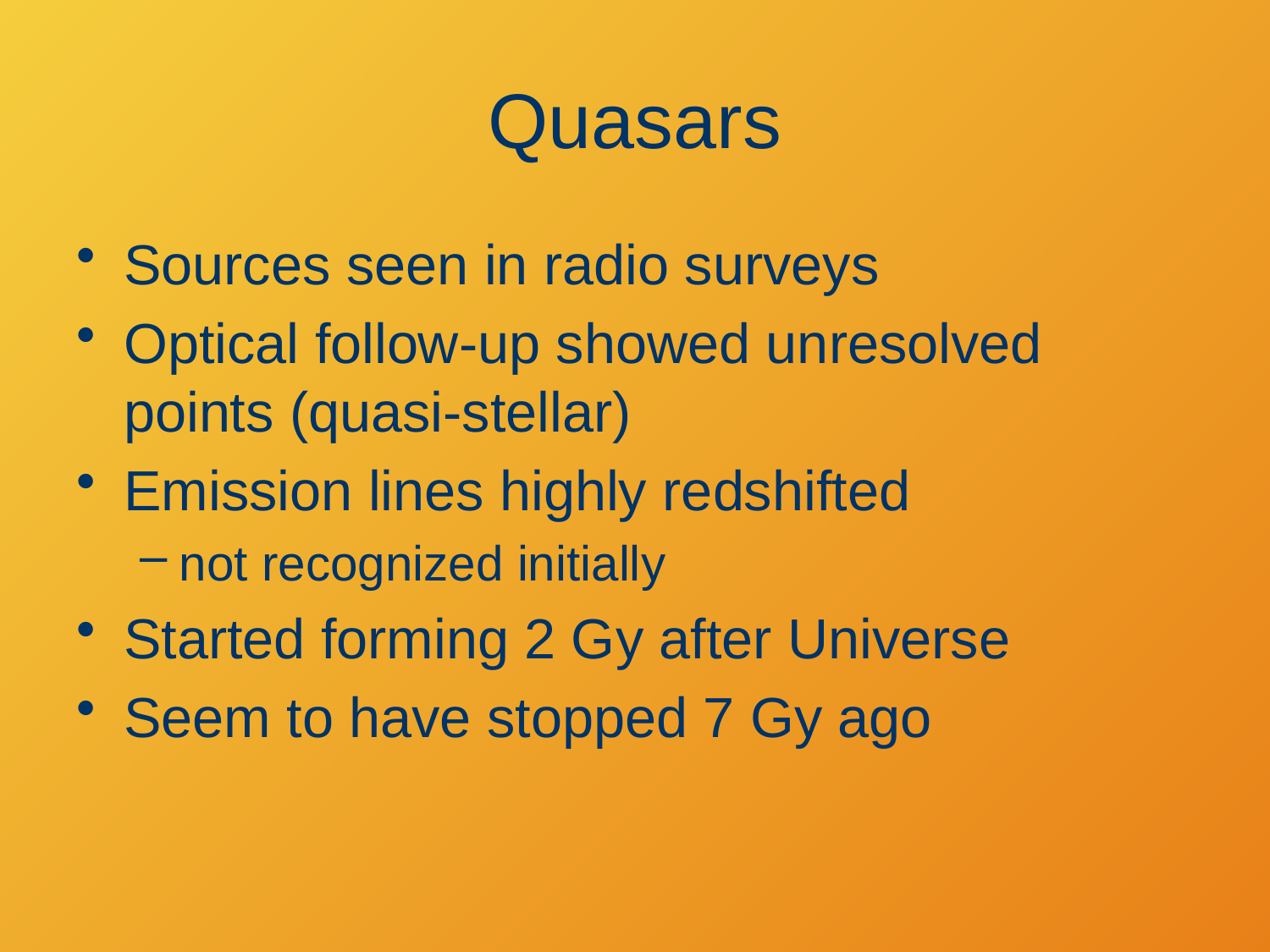

# Quasars
Sources seen in radio surveys
Optical follow-up showed unresolved points (quasi-stellar)
Emission lines highly redshifted
not recognized initially
Started forming 2 Gy after Universe
Seem to have stopped 7 Gy ago